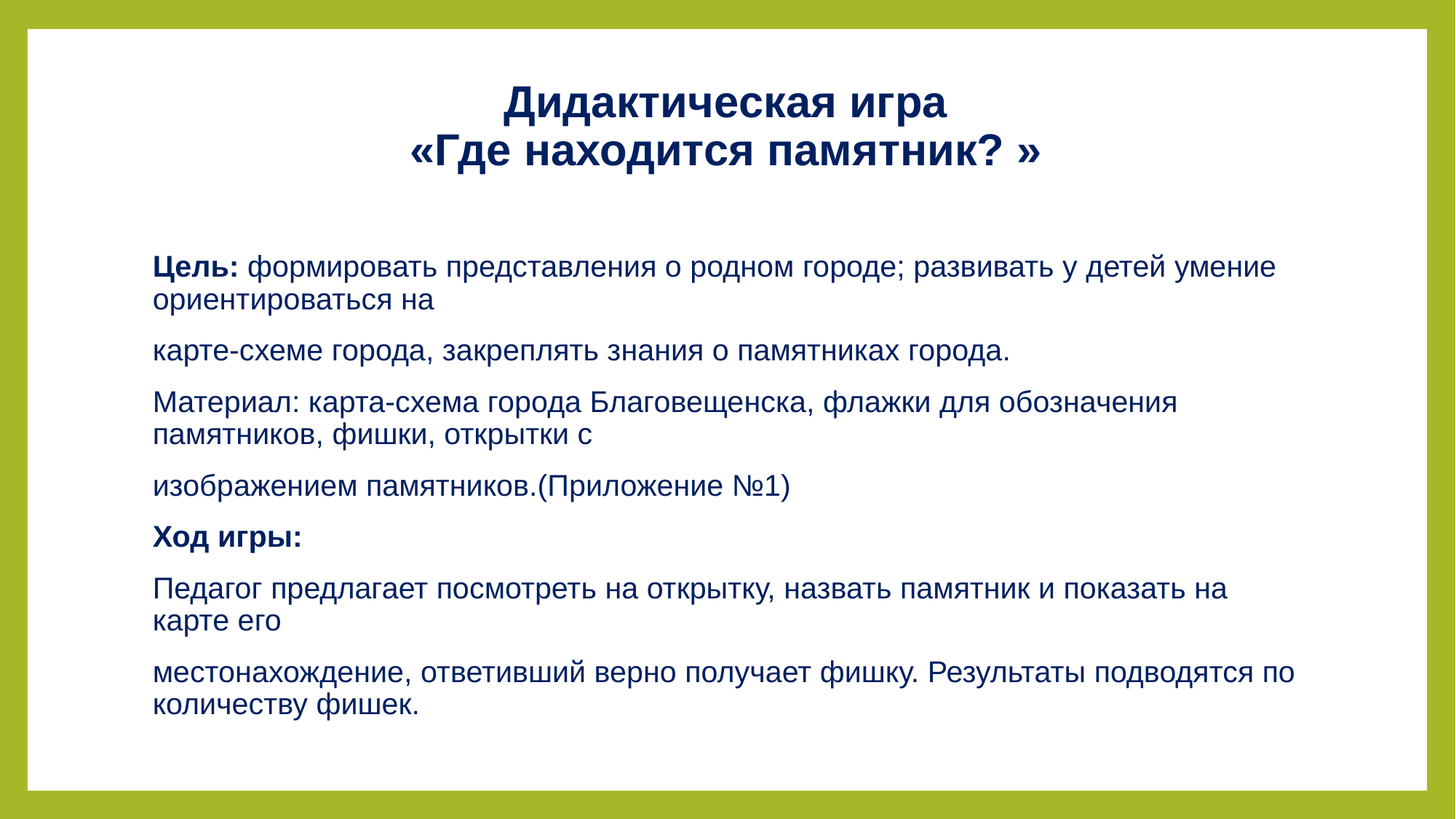

# Дидактическая игра «Где находится памятник? »
Цель: формировать представления о родном городе; развивать у детей умение ориентироваться на
карте-схеме города, закреплять знания о памятниках города.
Материал: карта-схема города Благовещенска, флажки для обозначения памятников, фишки, открытки с
изображением памятников.(Приложение №1)
Ход игры:
Педагог предлагает посмотреть на открытку, назвать памятник и показать на карте его
местонахождение, ответивший верно получает фишку. Результаты подводятся по количеству фишек.